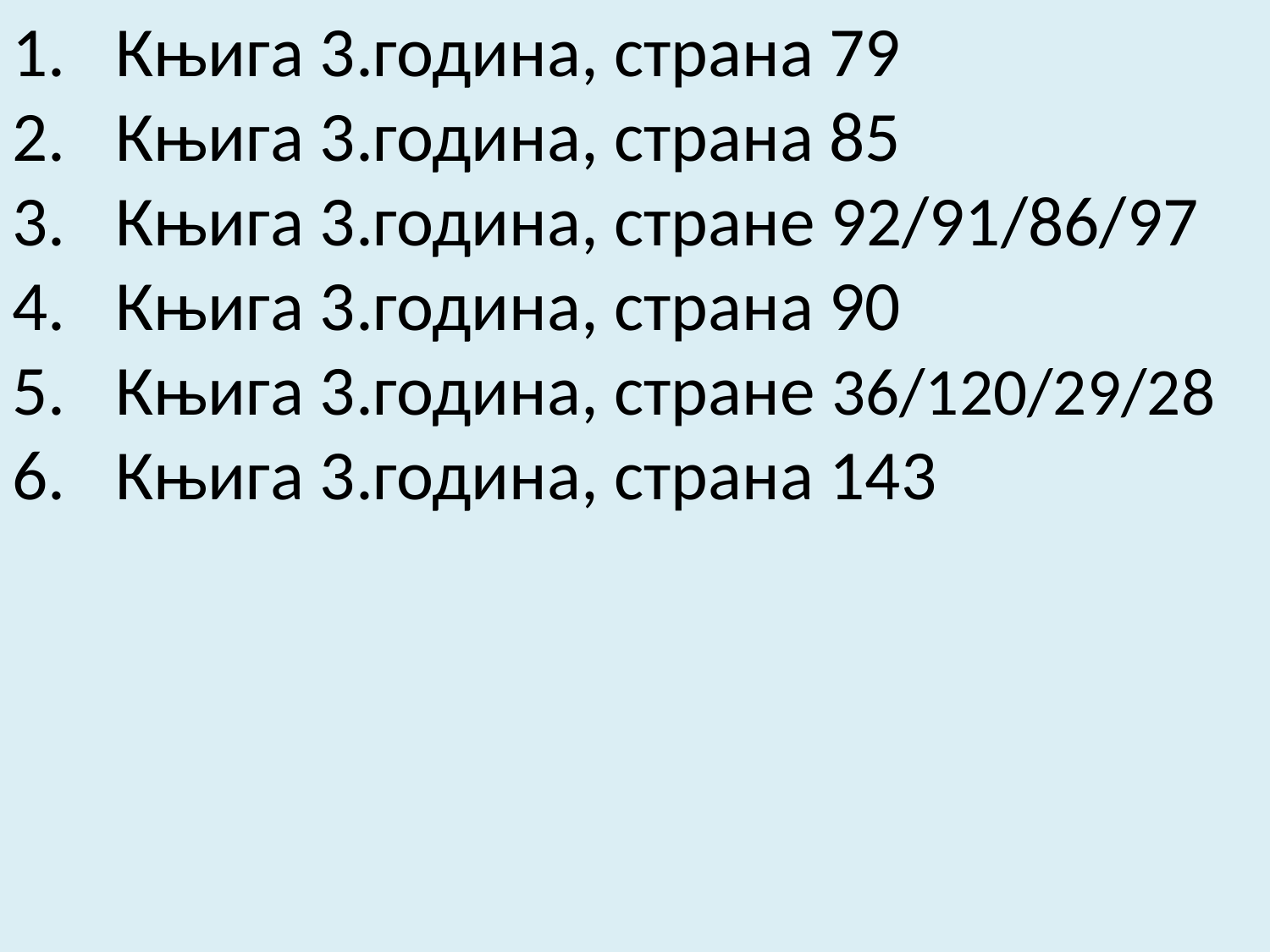

Књига 3.година, страна 79
Књига 3.година, страна 85
Књига 3.година, стране 92/91/86/97
Књига 3.година, страна 90
Књига 3.година, стране 36/120/29/28
Књига 3.година, страна 143